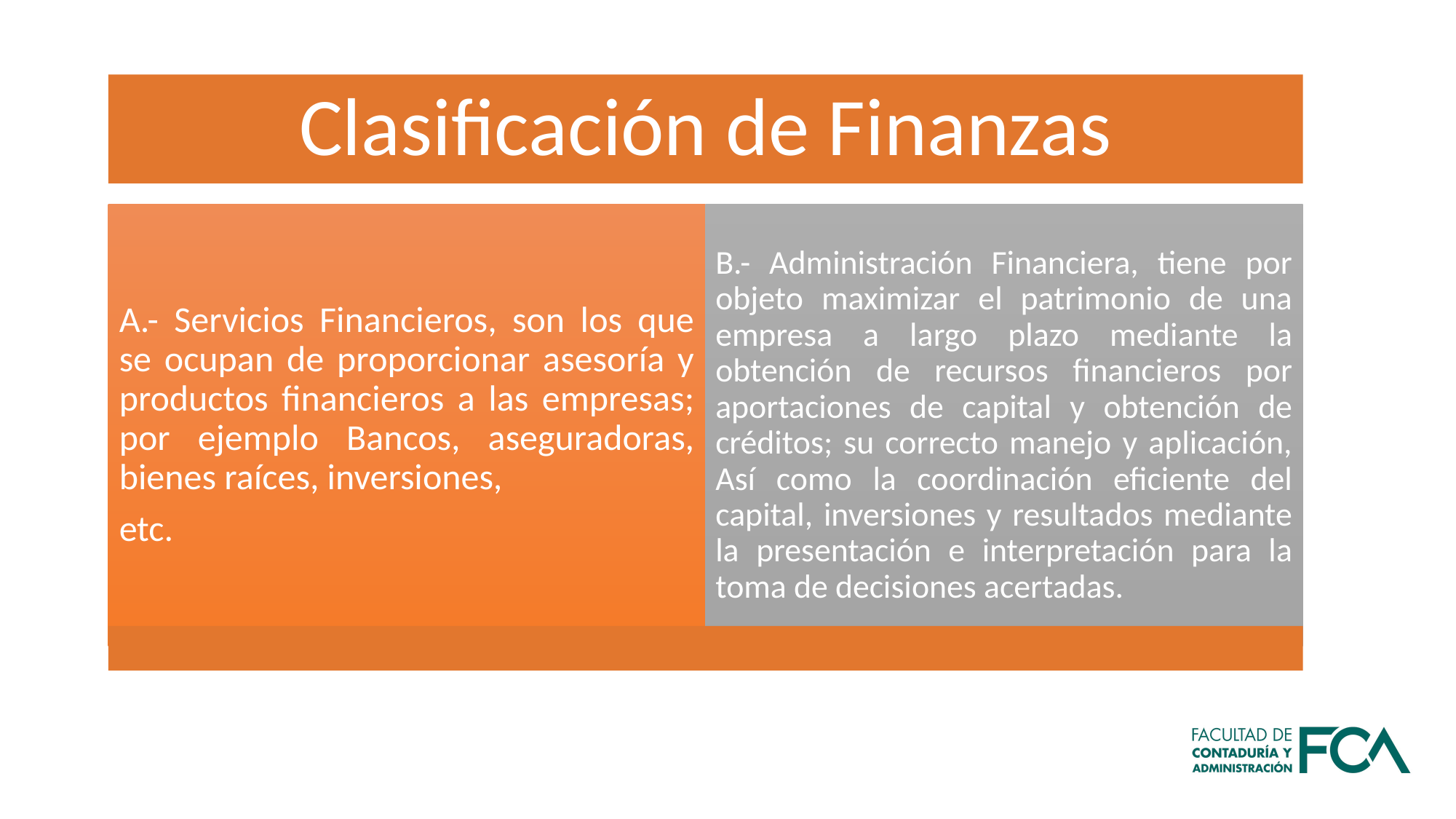

Clasificación de Finanzas
A.- Servicios Financieros, son los que se ocupan de proporcionar asesoría y productos financieros a las empresas; por ejemplo Bancos, aseguradoras, bienes raíces, inversiones,
etc.
B.- Administración Financiera, tiene por objeto maximizar el patrimonio de una empresa a largo plazo mediante la obtención de recursos financieros por aportaciones de capital y obtención de créditos; su correcto manejo y aplicación, Así como la coordinación eficiente del capital, inversiones y resultados mediante la presentación e interpretación para la toma de decisiones acertadas.